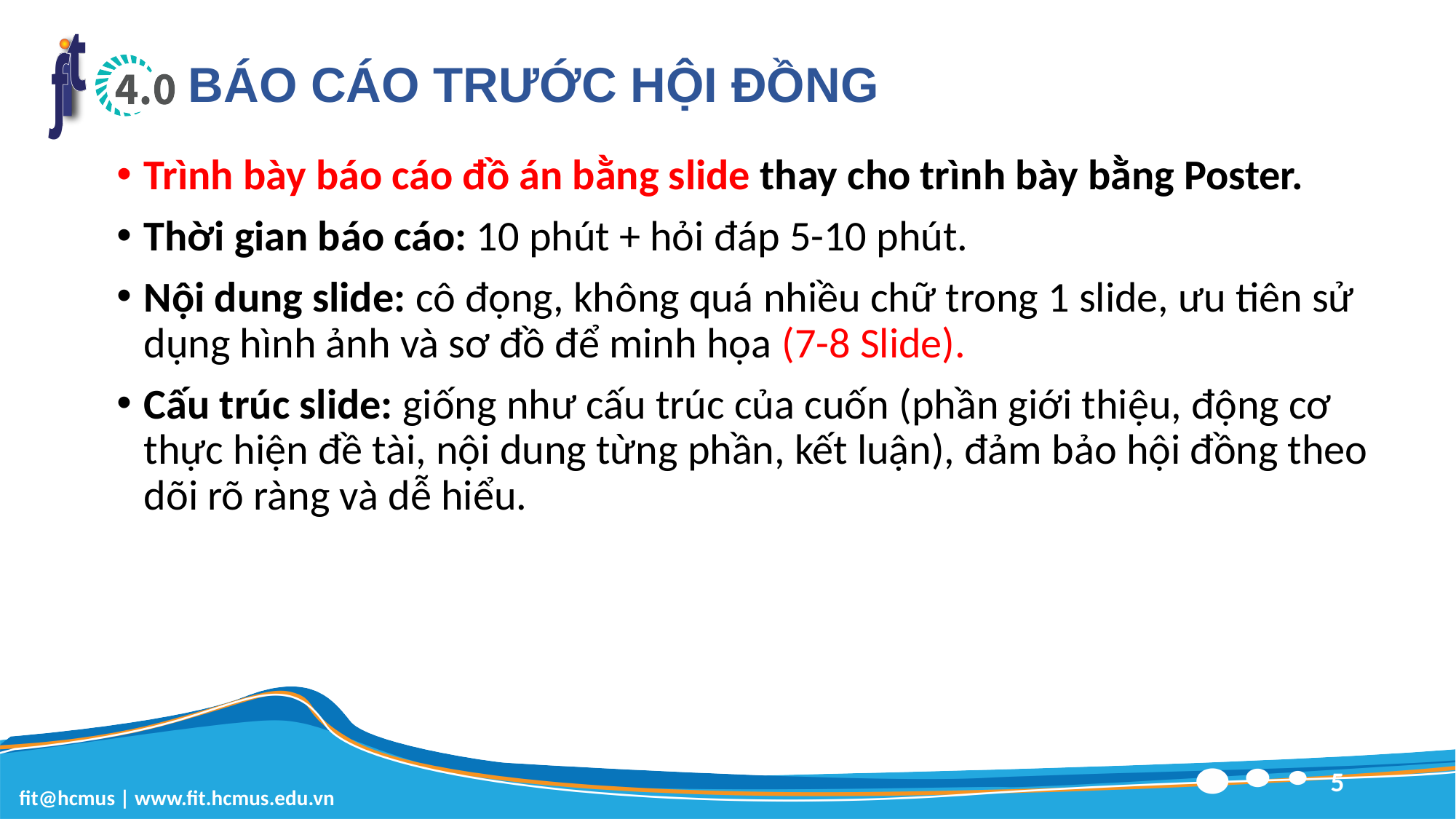

# BÁO CÁO TRƯỚC HỘI ĐỒNG
Trình bày báo cáo đồ án bằng slide thay cho trình bày bằng Poster.
Thời gian báo cáo: 10 phút + hỏi đáp 5-10 phút.
Nội dung slide: cô đọng, không quá nhiều chữ trong 1 slide, ưu tiên sử dụng hình ảnh và sơ đồ để minh họa (7-8 Slide).
Cấu trúc slide: giống như cấu trúc của cuốn (phần giới thiệu, động cơ thực hiện đề tài, nội dung từng phần, kết luận), đảm bảo hội đồng theo dõi rõ ràng và dễ hiểu.
5
fit@hcmus | www.fit.hcmus.edu.vn